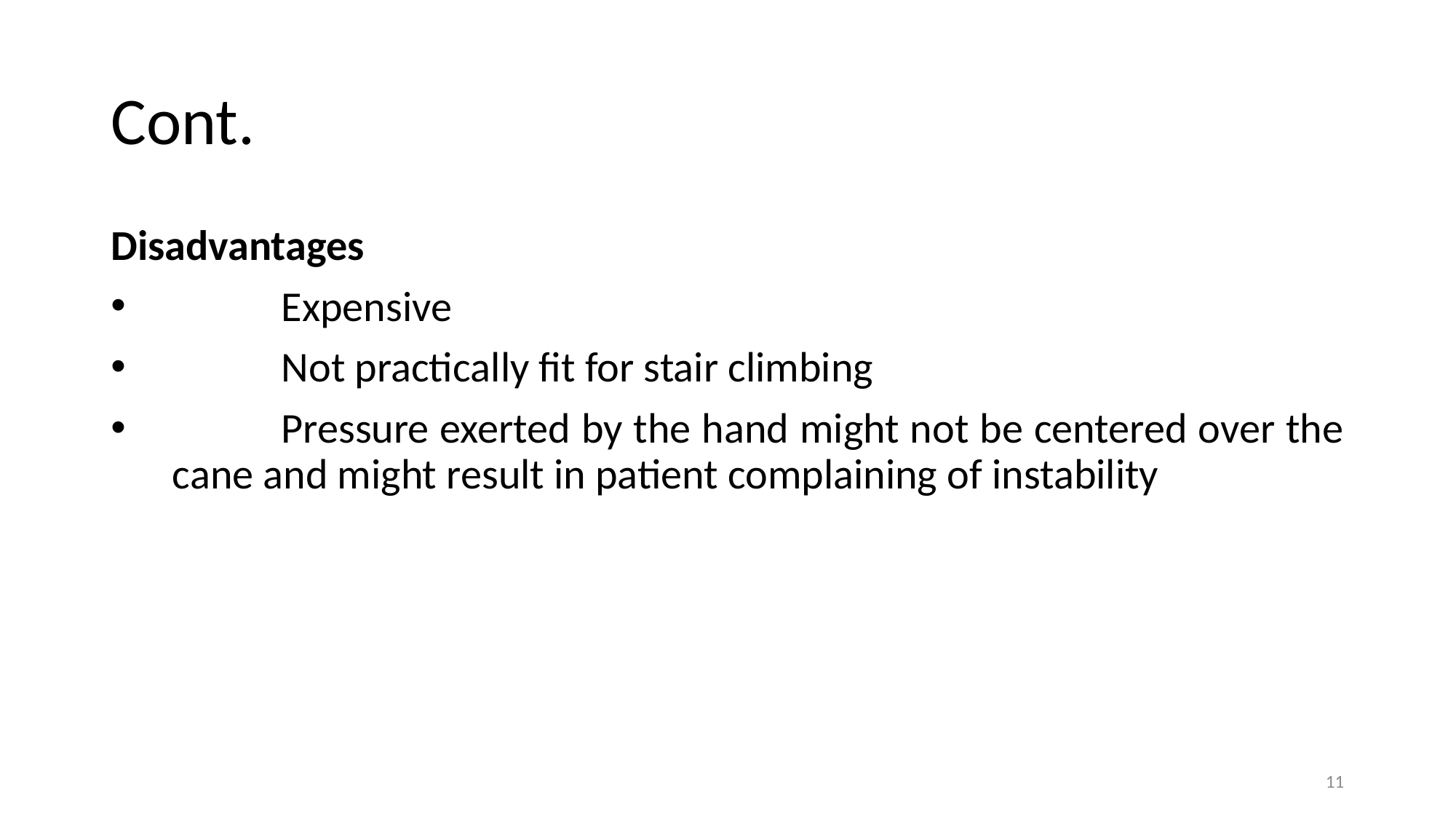

# Cont.
Disadvantages
	Expensive
	Not practically fit for stair climbing
	Pressure exerted by the hand might not be centered over the cane and might result in patient complaining of instability

11